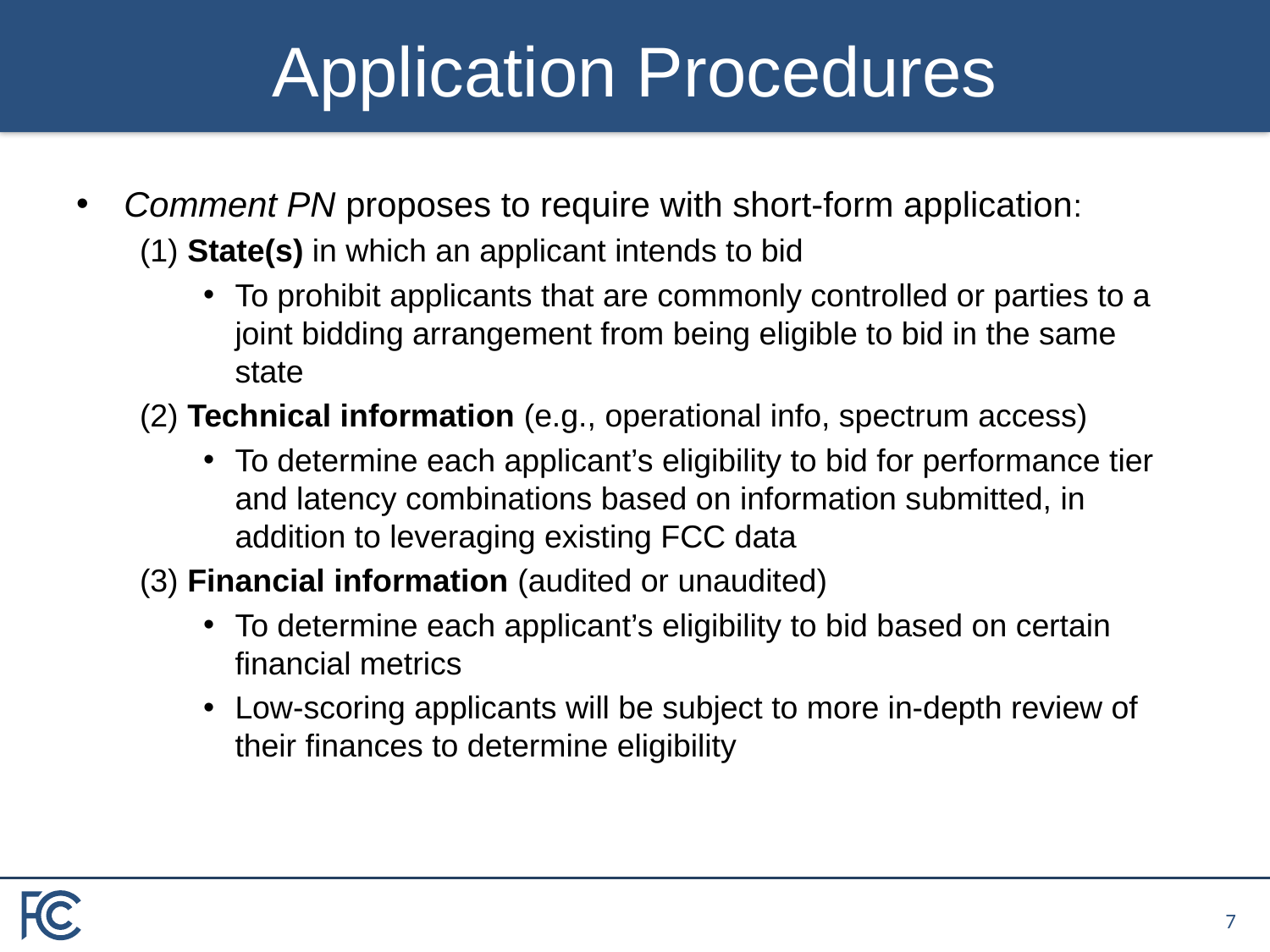

# Application Procedures
Comment PN proposes to require with short-form application:
(1) State(s) in which an applicant intends to bid
To prohibit applicants that are commonly controlled or parties to a joint bidding arrangement from being eligible to bid in the same state
(2) Technical information (e.g., operational info, spectrum access)
To determine each applicant’s eligibility to bid for performance tier and latency combinations based on information submitted, in addition to leveraging existing FCC data
(3) Financial information (audited or unaudited)
To determine each applicant’s eligibility to bid based on certain financial metrics
Low-scoring applicants will be subject to more in-depth review of their finances to determine eligibility

7